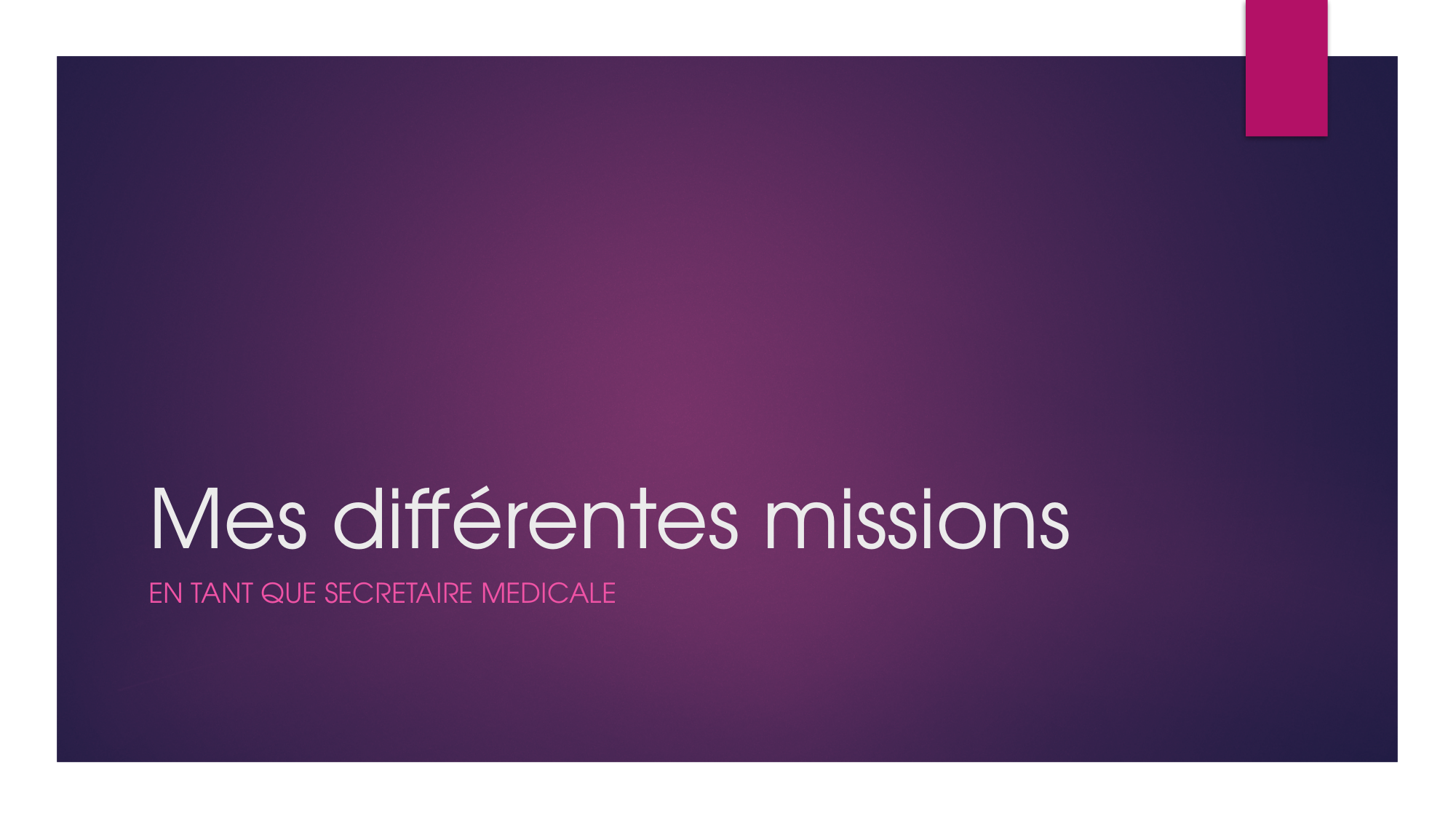

# Mes différentes missions
En tant QUE SECRETAIRE MEDICALE